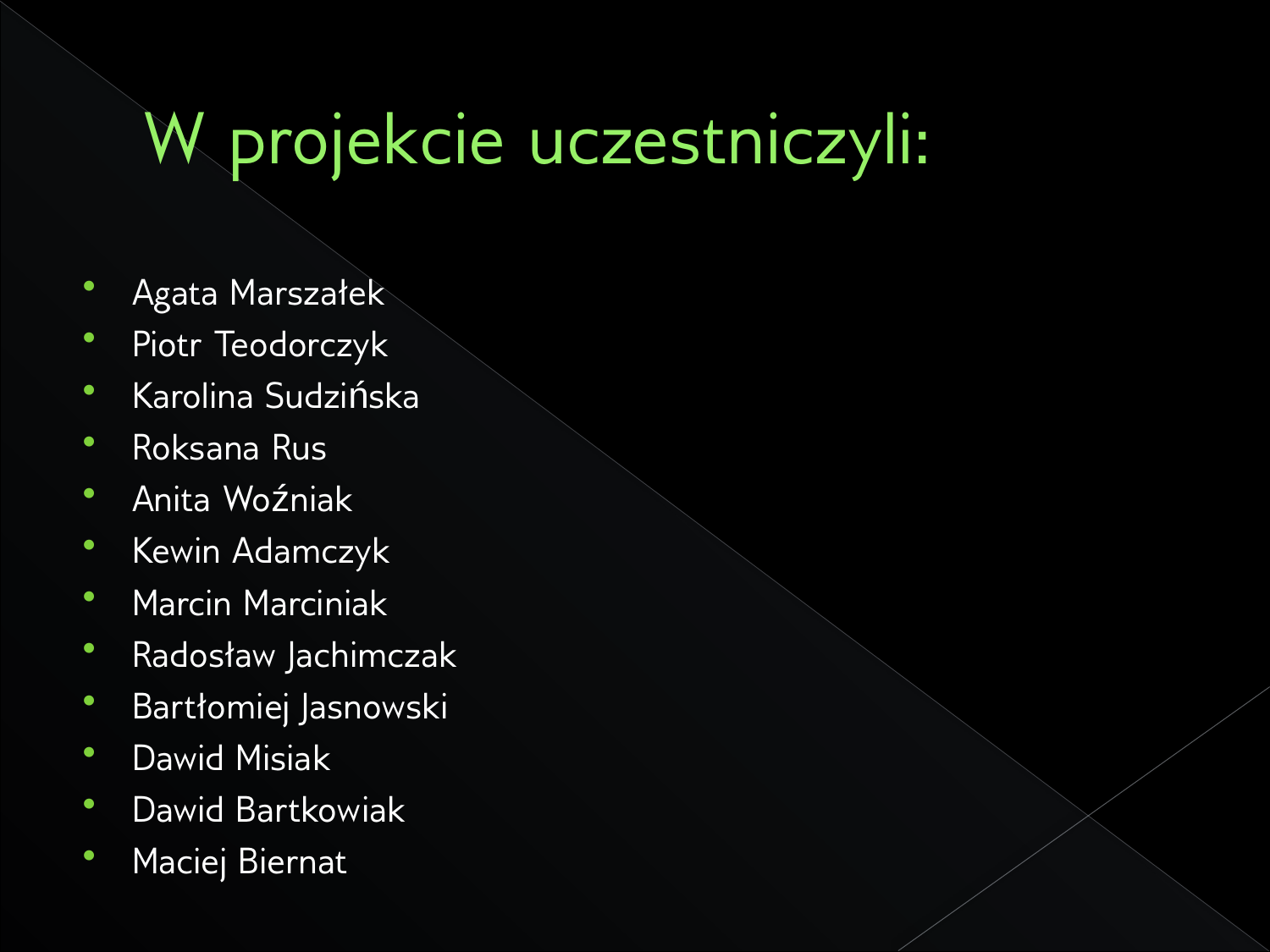

# W projekcie uczestniczyli:
Agata Marszałek
Piotr Teodorczyk
Karolina Sudzińska
Roksana Rus
Anita Woźniak
Kewin Adamczyk
Marcin Marciniak
Radosław Jachimczak
Bartłomiej Jasnowski
Dawid Misiak
Dawid Bartkowiak
Maciej Biernat